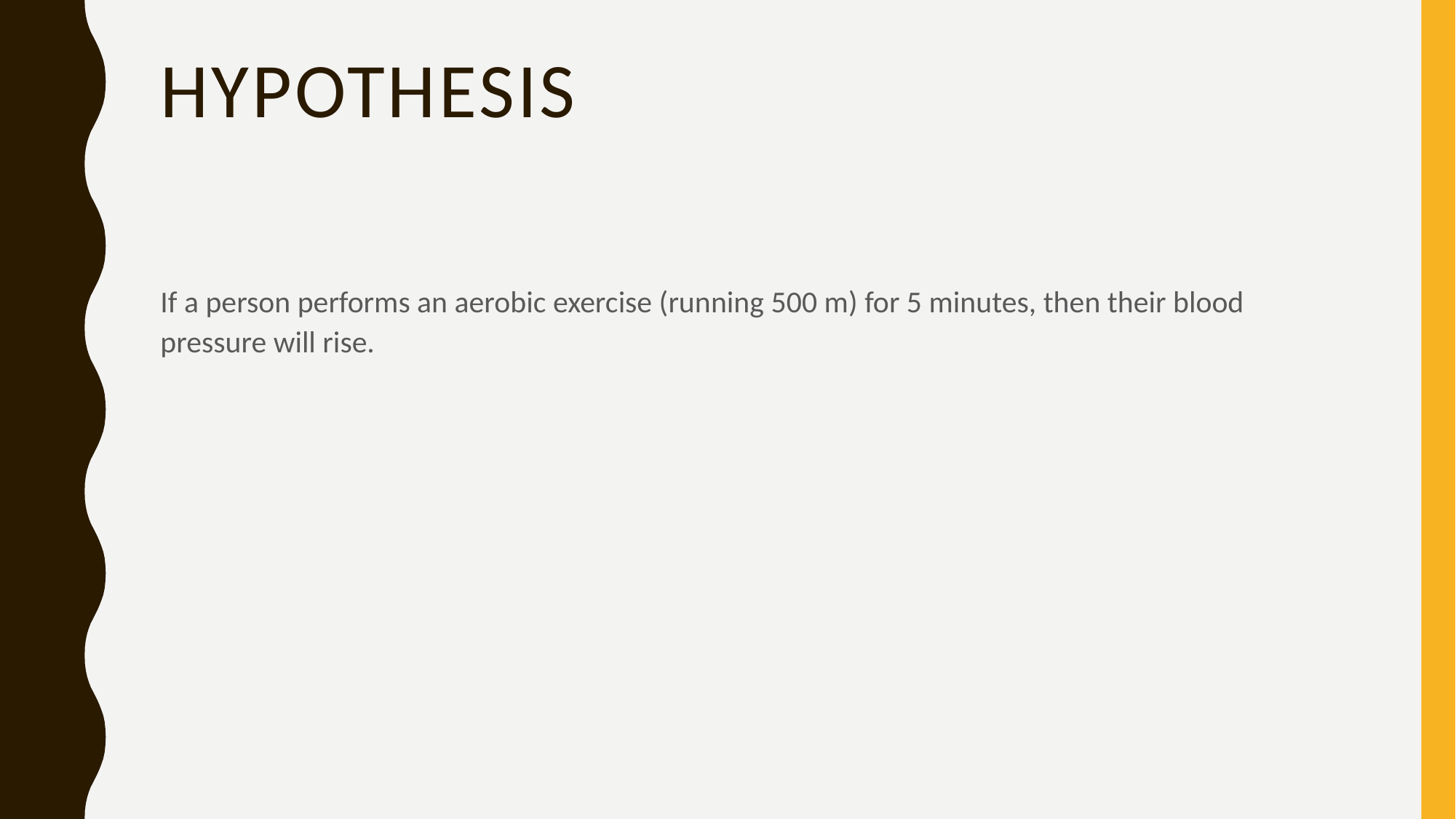

# hypothesis
If a person performs an aerobic exercise (running 500 m) for 5 minutes, then their blood pressure will rise.